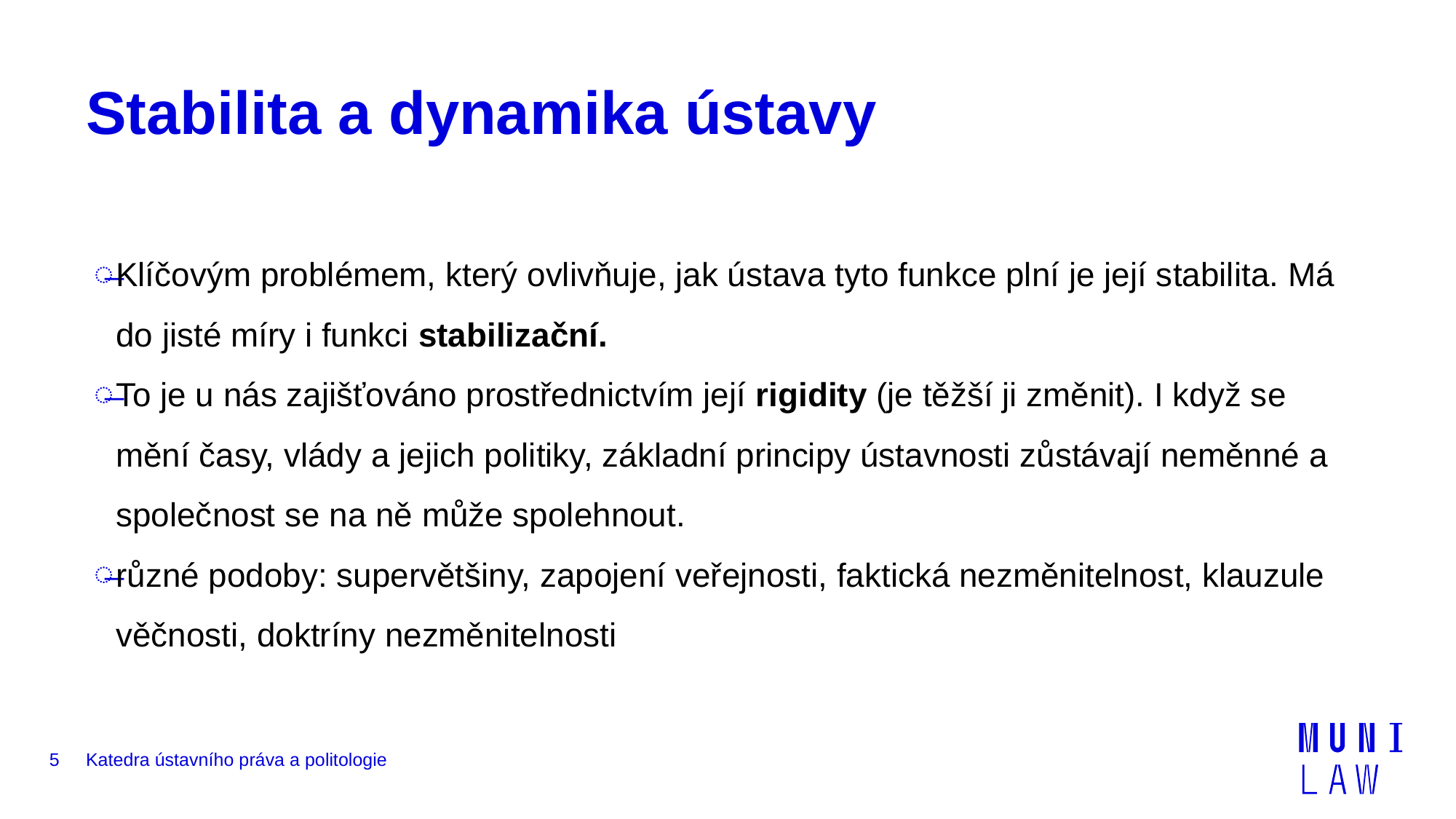

# Stabilita a dynamika ústavy
Klíčovým problémem, který ovlivňuje, jak ústava tyto funkce plní je její stabilita. Má do jisté míry i funkci stabilizační.
To je u nás zajišťováno prostřednictvím její rigidity (je těžší ji změnit). I když se mění časy, vlády a jejich politiky, základní principy ústavnosti zůstávají neměnné a společnost se na ně může spolehnout.
různé podoby: supervětšiny, zapojení veřejnosti, faktická nezměnitelnost, klauzule věčnosti, doktríny nezměnitelnosti

5
Katedra ústavního práva a politologie